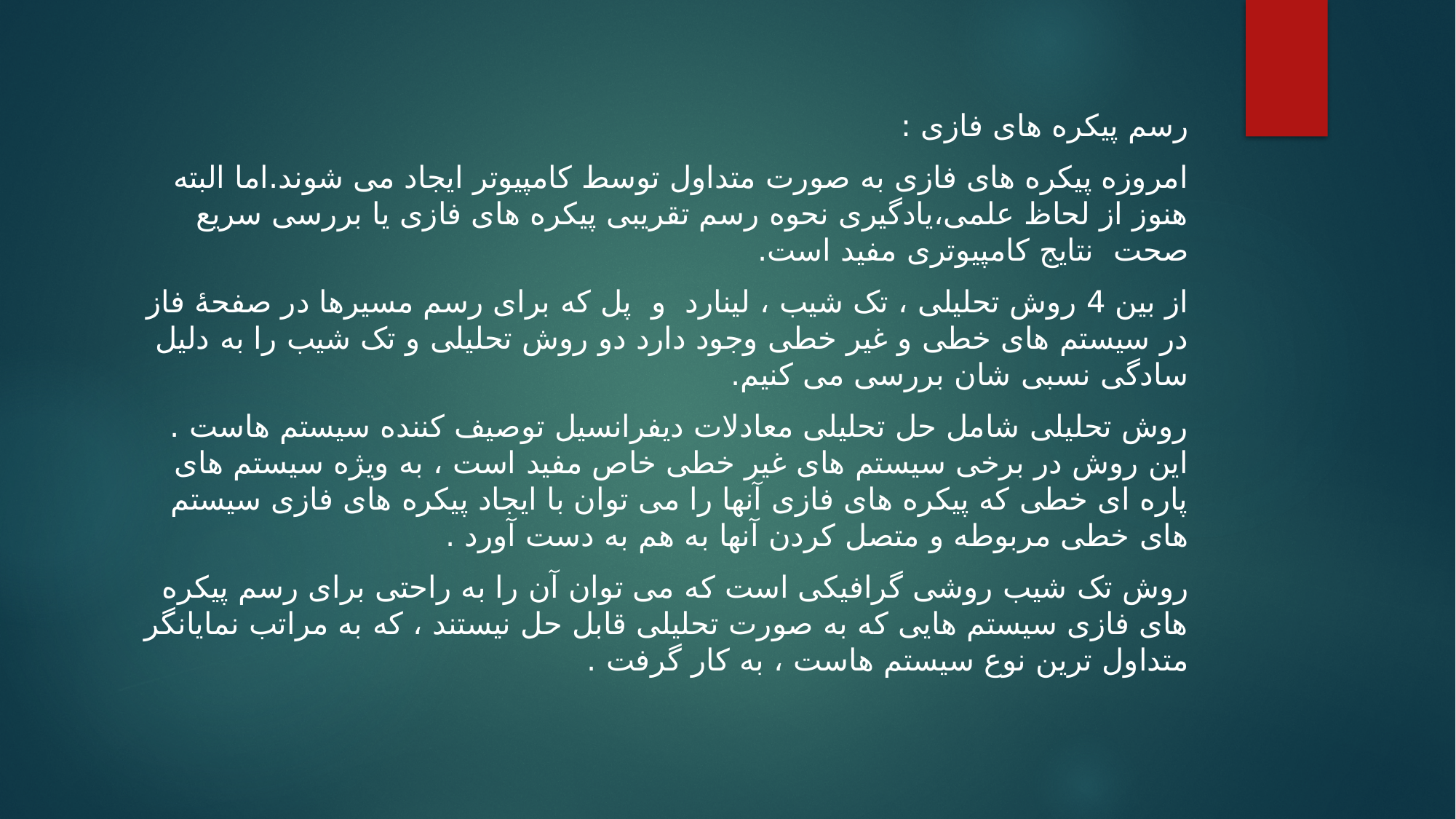

رسم پیکره های فازی :
امروزه پیکره های فازی به صورت متداول توسط کامپیوتر ایجاد می شوند.اما البته هنوز از لحاظ علمی،یادگیری نحوه رسم تقریبی پیکره های فازی یا بررسی سریع صحت  نتایج کامپیوتری مفید است.
از بین 4 روش تحلیلی ، تک شیب ، لینارد  و  پل که برای رسم مسیرها در صفحۀ فاز در سیستم های خطی و غیر خطی وجود دارد دو روش تحلیلی و تک شیب را به دلیل سادگی نسبی شان بررسی می کنیم.
روش تحلیلی شامل حل تحلیلی معادلات دیفرانسیل توصیف کننده سیستم هاست . این روش در برخی سیستم های غیر خطی خاص مفید است ، به ویژه سیستم های پاره ای خطی که پیکره های فازی آنها را می توان با ایجاد پیکره های فازی سیستم های خطی مربوطه و متصل کردن آنها به هم به دست آورد .
روش تک شیب روشی گرافیکی است که می توان آن را به راحتی برای رسم پیکره های فازی سیستم هایی که به صورت تحلیلی قابل حل نیستند ، که به مراتب نمایانگر متداول ترین نوع سیستم هاست ، به کار گرفت .